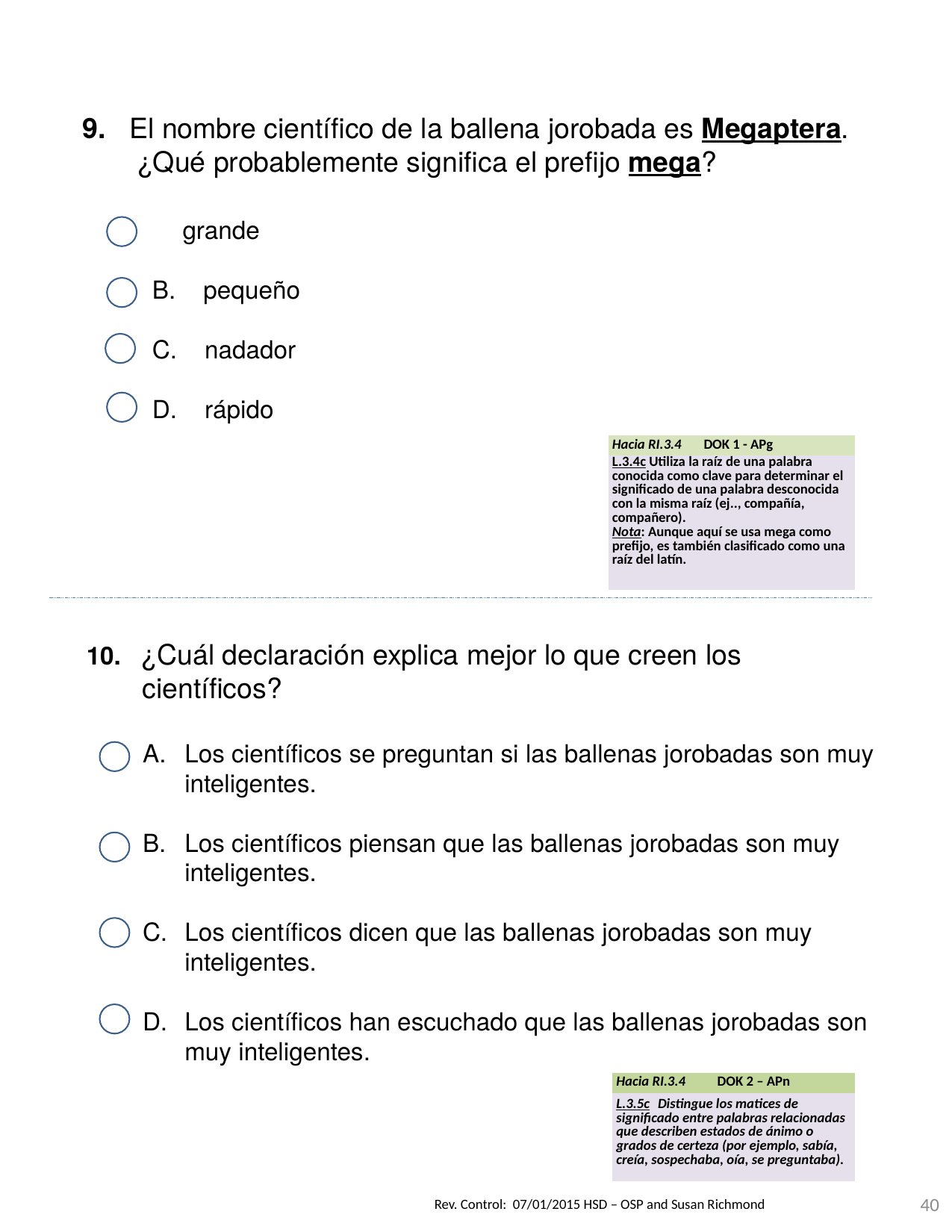

9.   El nombre científico de la ballena jorobada es Megaptera.
       ¿Qué probablemente significa el prefijo mega?

    grande

    pequeño

    nadador

    rápido

| Hacia RI.3.4 DOK 1 - APg |
| --- |
| L.3.4c Utiliza la raíz de una palabra conocida como clave para determinar el significado de una palabra desconocida con la misma raíz (ej.., compañía, compañero). Nota: Aunque aquí se usa mega como prefijo, es también clasificado como una raíz del latín. |
10.   ¿Cuál declaración explica mejor lo que creen los científicos?

Los científicos se preguntan si las ballenas jorobadas son muy inteligentes.

Los científicos piensan que las ballenas jorobadas son muy inteligentes.

Los científicos dicen que las ballenas jorobadas son muy inteligentes.

Los científicos han escuchado que las ballenas jorobadas son muy inteligentes.

| Hacia RI.3.4 DOK 2 – APn |
| --- |
| L.3.5c Distingue los matices de significado entre palabras relacionadas que describen estados de ánimo o grados de certeza (por ejemplo, sabía, creía, sospechaba, oía, se preguntaba). |
40